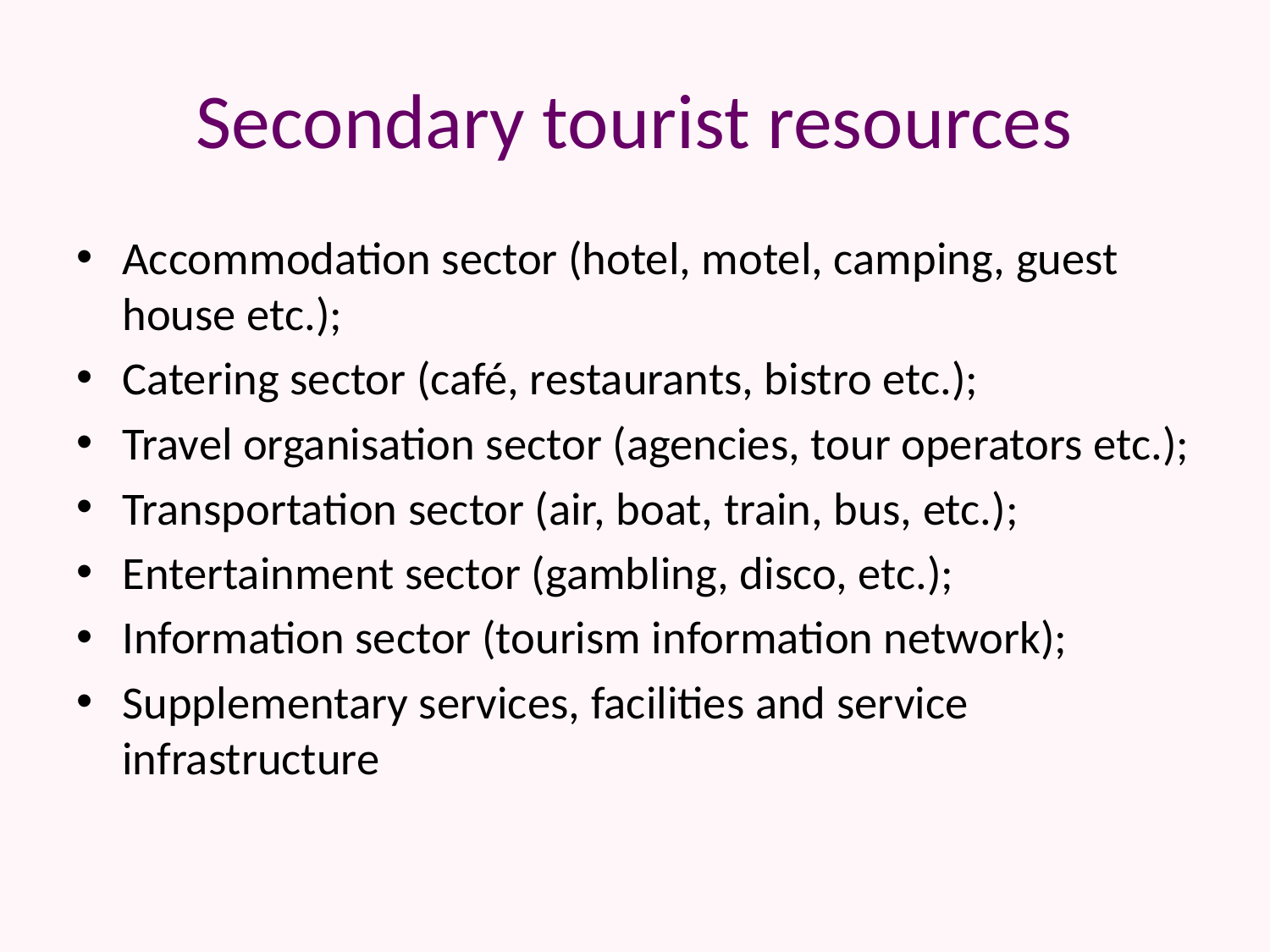

# Secondary tourist resources
Accommodation sector (hotel, motel, camping, guest house etc.);
Catering sector (café, restaurants, bistro etc.);
Travel organisation sector (agencies, tour operators etc.);
Transportation sector (air, boat, train, bus, etc.);
Entertainment sector (gambling, disco, etc.);
Information sector (tourism information network);
Supplementary services, facilities and service infrastructure